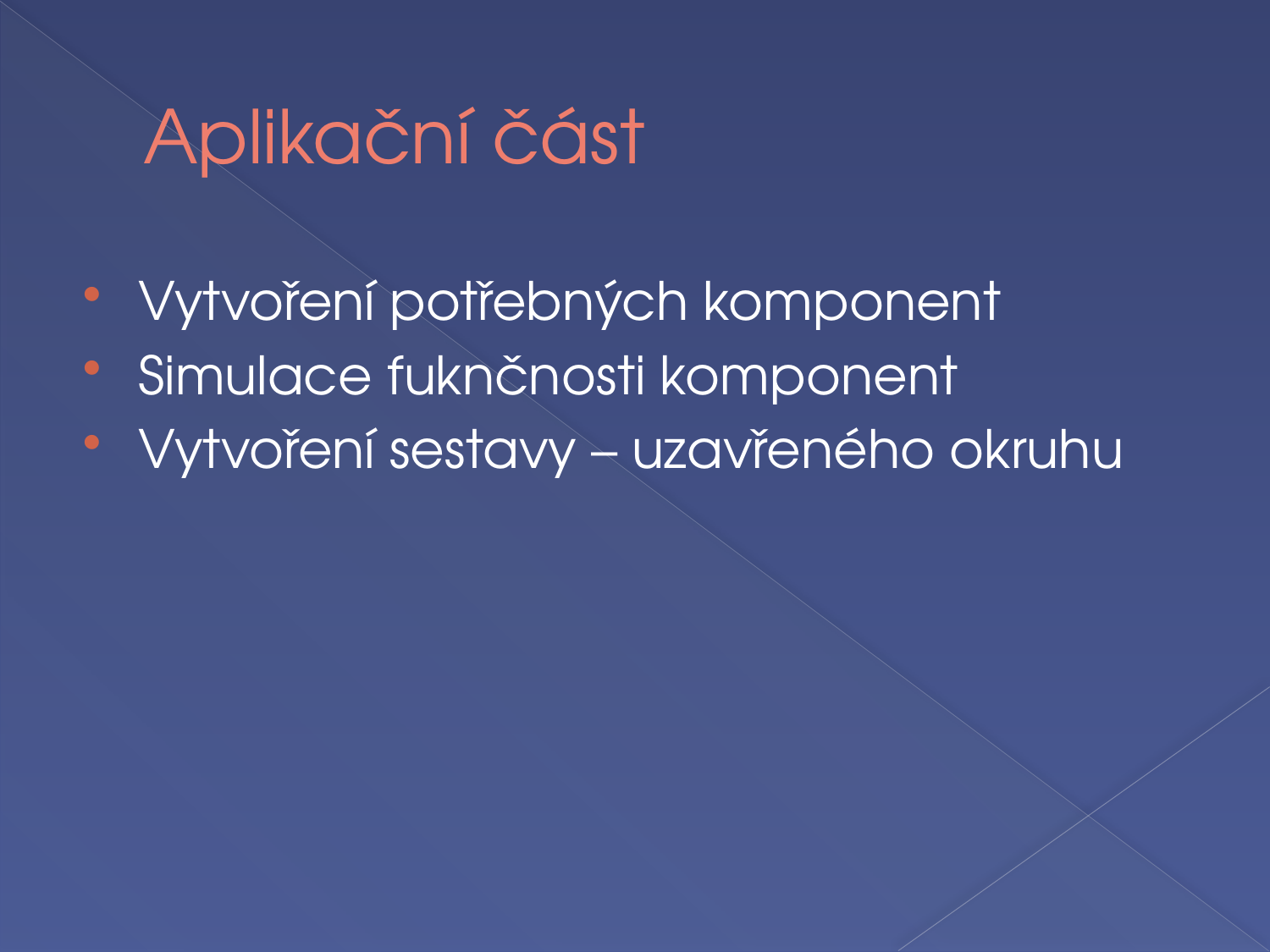

# Aplikační část
Vytvoření potřebných komponent
Simulace fuknčnosti komponent
Vytvoření sestavy – uzavřeného okruhu